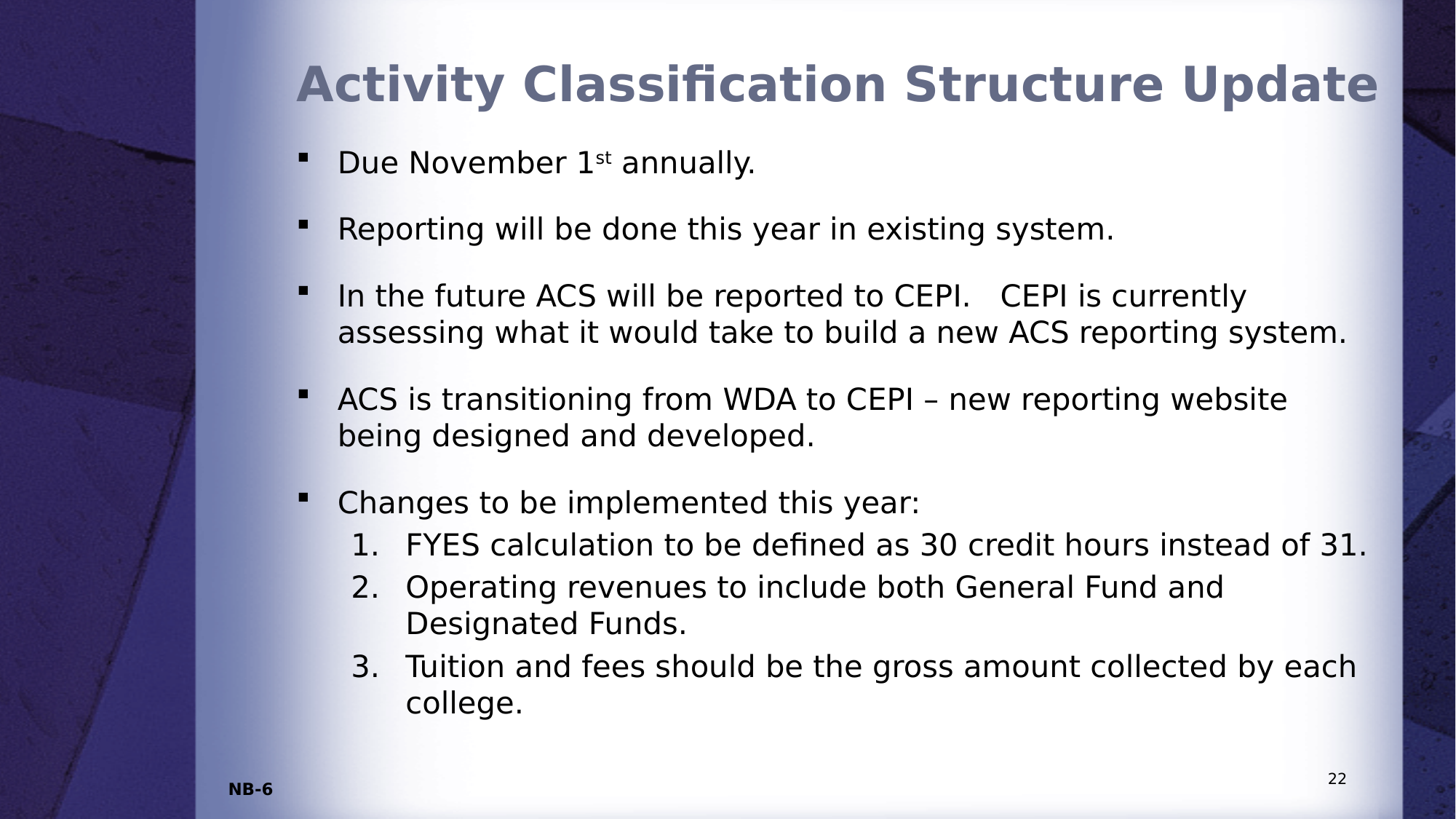

# Activity Classification Structure Update
Due November 1st annually.
Reporting will be done this year in existing system.
In the future ACS will be reported to CEPI.   CEPI is currently assessing what it would take to build a new ACS reporting system.
ACS is transitioning from WDA to CEPI – new reporting website being designed and developed.
Changes to be implemented this year:
FYES calculation to be defined as 30 credit hours instead of 31.
Operating revenues to include both General Fund and Designated Funds.
Tuition and fees should be the gross amount collected by each college.

22
NB-6